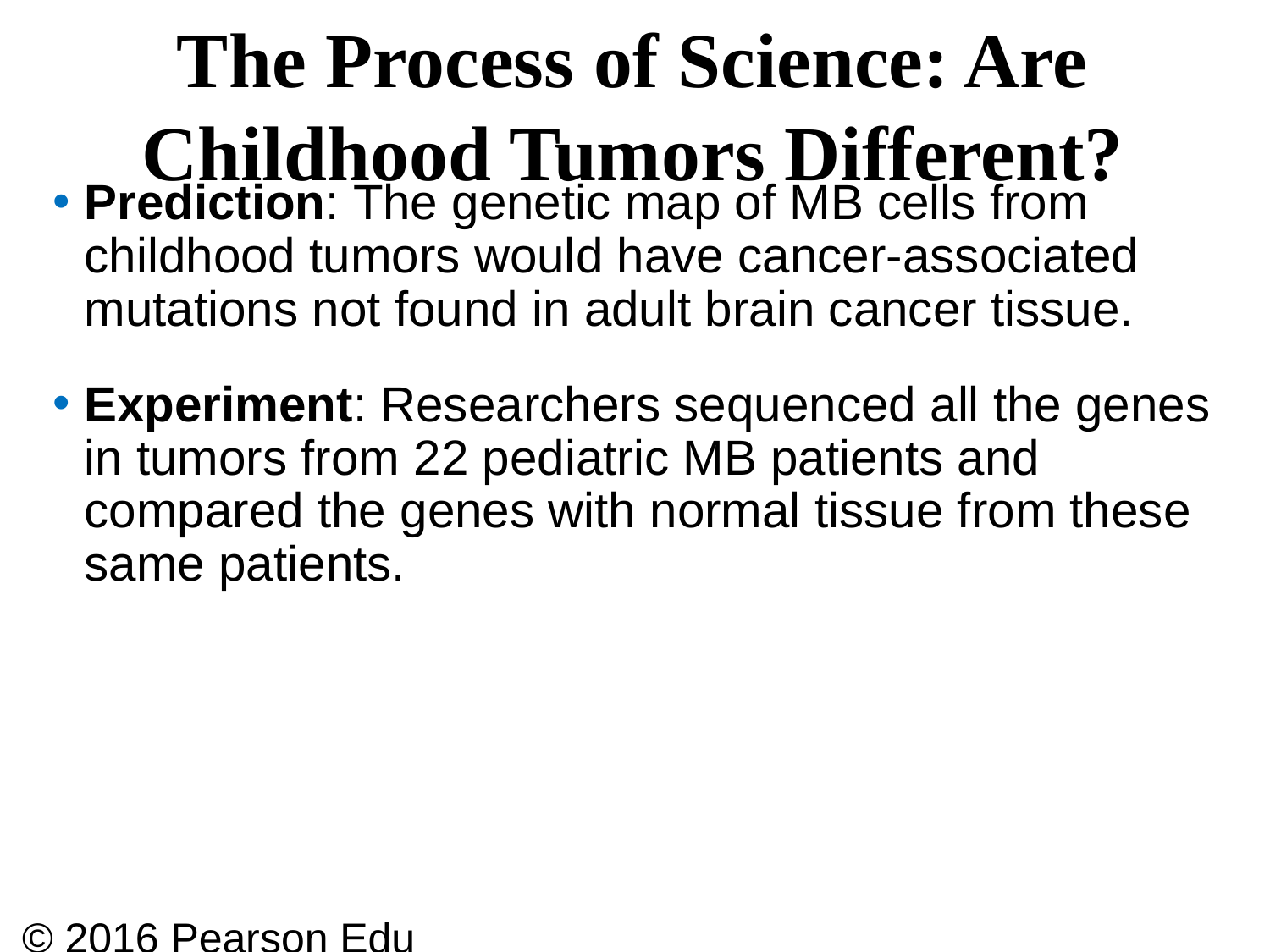

# The Process of Science: Are Childhood Tumors Different?
Prediction: The genetic map of MB cells from childhood tumors would have cancer-associated mutations not found in adult brain cancer tissue.
Experiment: Researchers sequenced all the genes in tumors from 22 pediatric MB patients and compared the genes with normal tissue from these same patients.
© 2016 Pearson Education, Inc.